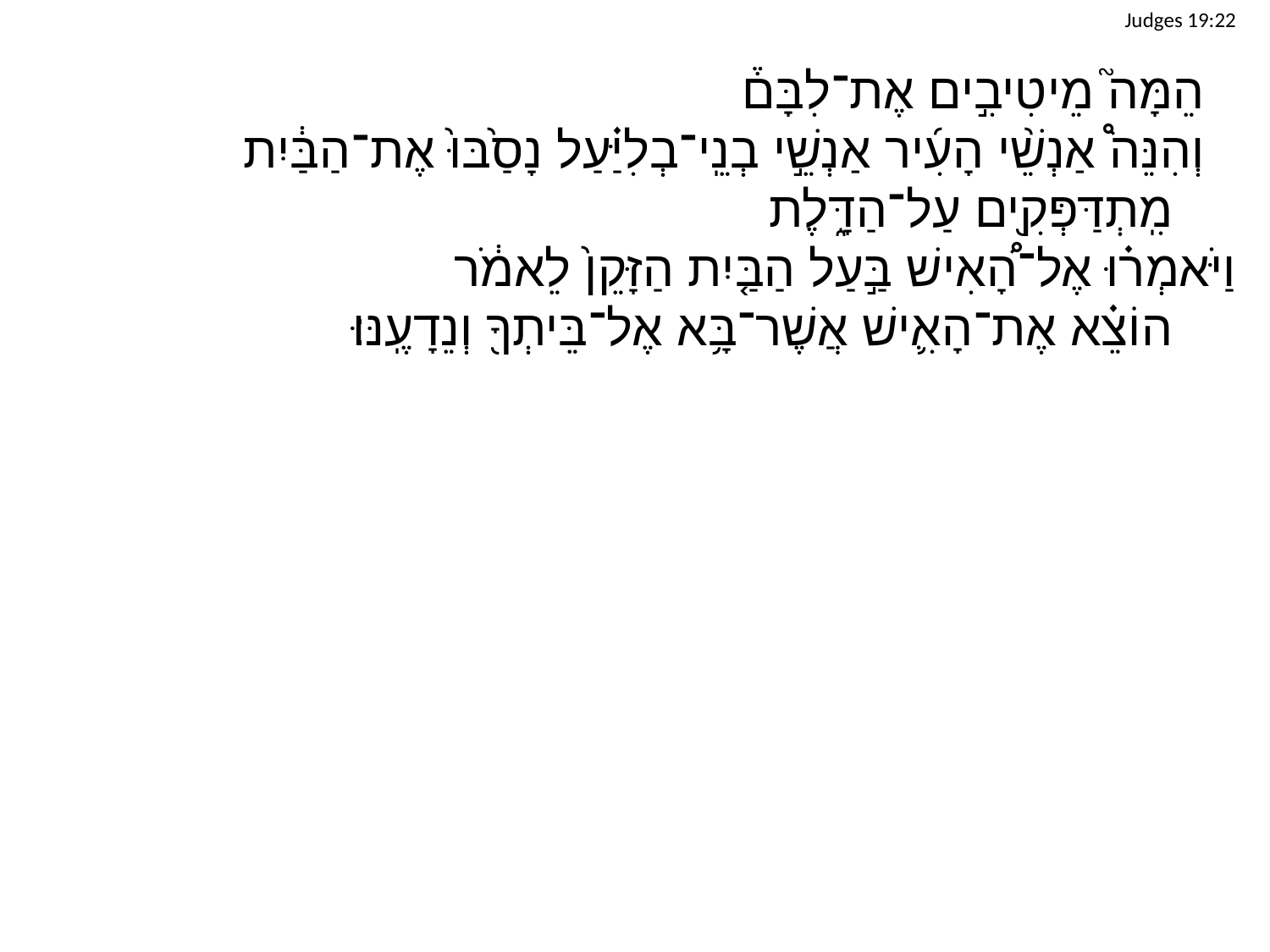

Judges 19:22
	הֵמָּה֮ מֵיטִיבִ֣ים אֶת־לִבָּם֒
	וְהִנֵּה֩ אַנְשֵׁ֨י הָעִ֜יר אַנְשֵׁ֣י בְנֵֽי־בְלִיַּ֗עַל נָסַ֙בּוּ֙ אֶת־הַבַּ֔יִת
		מִֽתְדַּפְּקִ֖ים עַל־הַדָּ֑לֶת
וַיֹּאמְר֗וּ אֶל־הָ֠אִישׁ בַּ֣עַל הַבַּ֤יִת הַזָּקֵן֙ לֵאמֹ֔ר
		הוֹצֵ֗א אֶת־הָאִ֛ישׁ אֲשֶׁר־בָּ֥א אֶל־בֵּיתְךָ֖ וְנֵדָעֶֽנּוּ׃